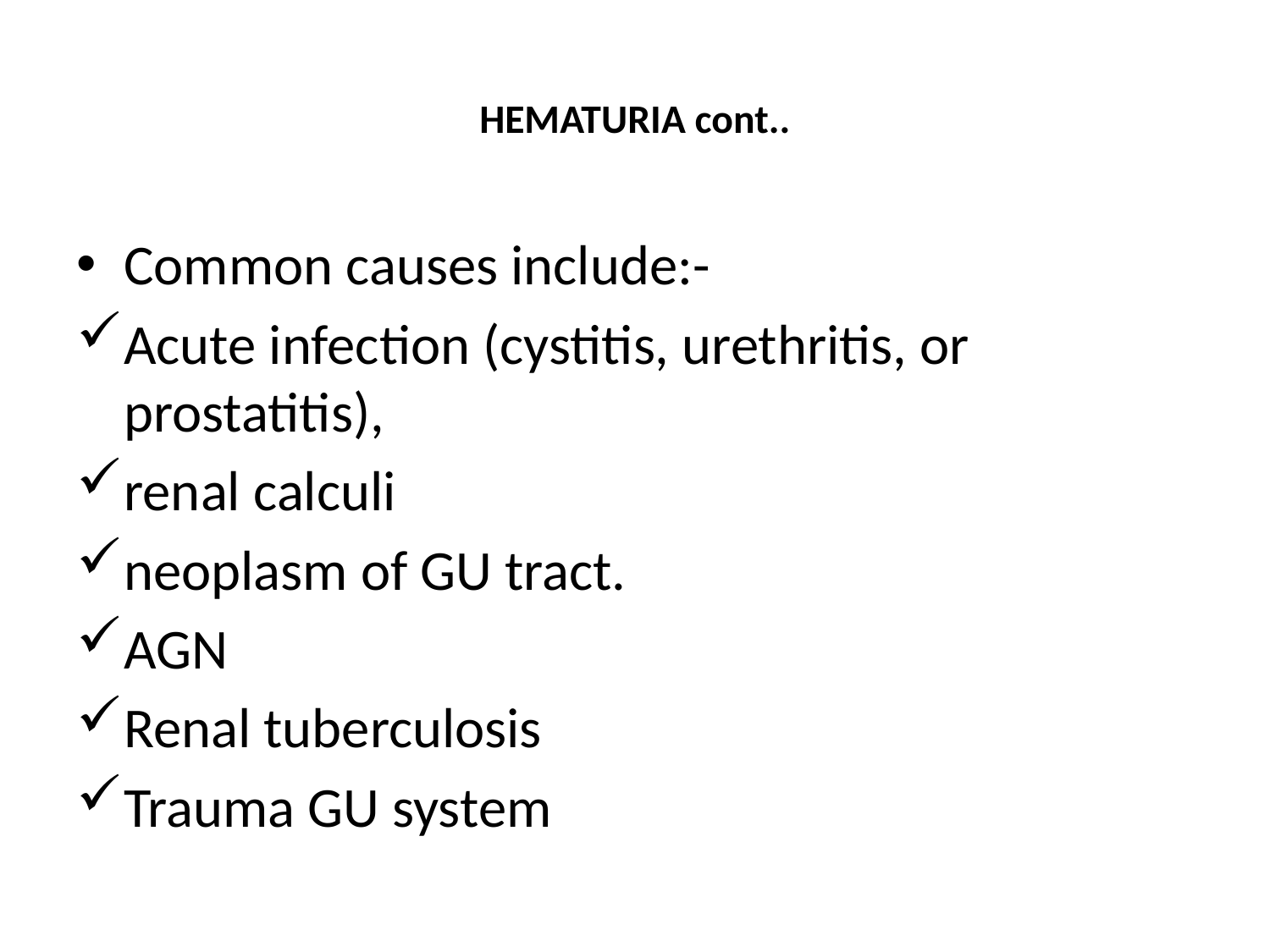

# HEMATURIA cont..
Common causes include:-
Acute infection (cystitis, urethritis, or prostatitis),
renal calculi
neoplasm of GU tract.
AGN
Renal tuberculosis
Trauma GU system